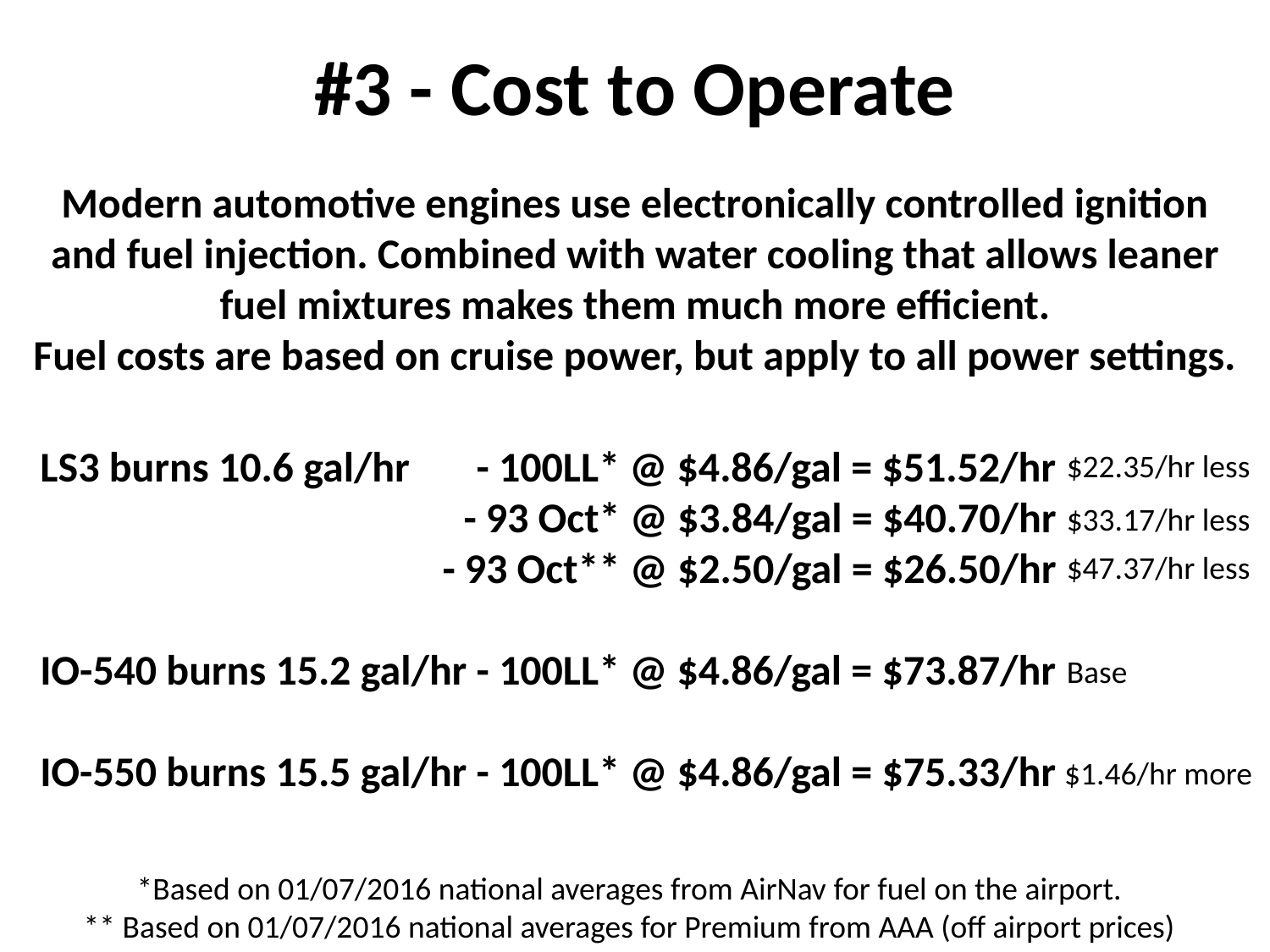

#3 - Cost to Operate
Modern automotive engines use electronically controlled ignition and fuel injection. Combined with water cooling that allows leaner fuel mixtures makes them much more efficient.
Fuel costs are based on cruise power, but apply to all power settings.
LS3 burns 10.6 gal/hr       - 100LL* @ $4.86/gal = $51.52/hr
 			 - 93 Oct* @ $3.84/gal = $40.70/hr
 			 - 93 Oct** @ $2.50/gal = $26.50/hr

IO-540 burns 15.2 gal/hr - 100LL* @ $4.86/gal = $73.87/hr

IO-550 burns 15.5 gal/hr - 100LL* @ $4.86/gal = $75.33/hr
$22.35/hr less
$33.17/hr less
$47.37/hr less
Base
$1.46/hr more
*Based on 01/07/2016 national averages from AirNav for fuel on the airport.
** Based on 01/07/2016 national averages for Premium from AAA (off airport prices)